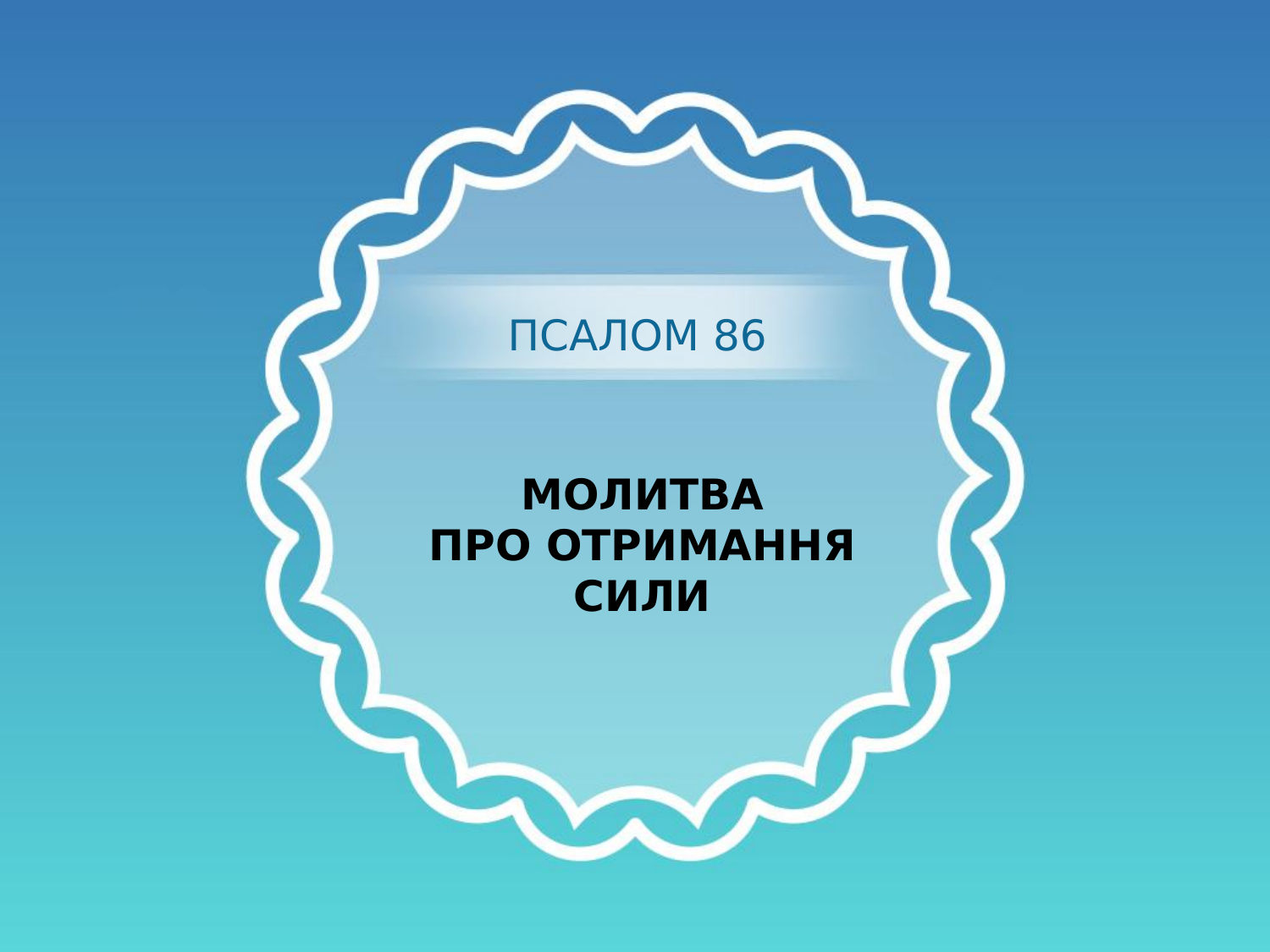

# ПСАЛОМ 86
МОЛИТВА
ПРО ОТРИМАННЯ СИЛИ